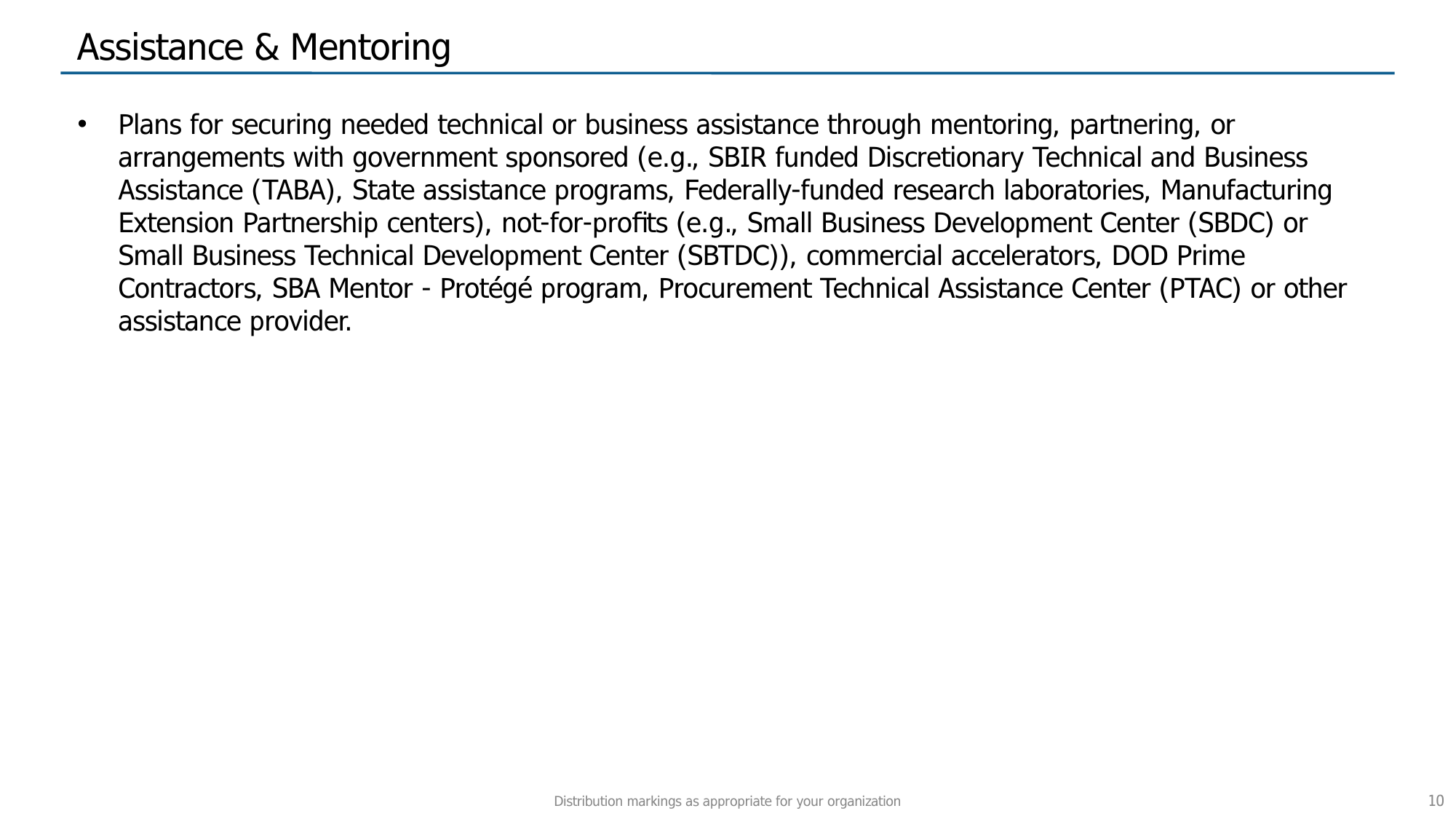

Assistance & Mentoring
Plans for securing needed technical or business assistance through mentoring, partnering, or arrangements with government sponsored (e.g., SBIR funded Discretionary Technical and Business Assistance (TABA), State assistance programs, Federally-funded research laboratories, Manufacturing Extension Partnership centers), not-for-profits (e.g., Small Business Development Center (SBDC) or Small Business Technical Development Center (SBTDC)), commercial accelerators, DOD Prime Contractors, SBA Mentor - Protégé program, Procurement Technical Assistance Center (PTAC) or other assistance provider.

10
Distribution markings as appropriate for your organization